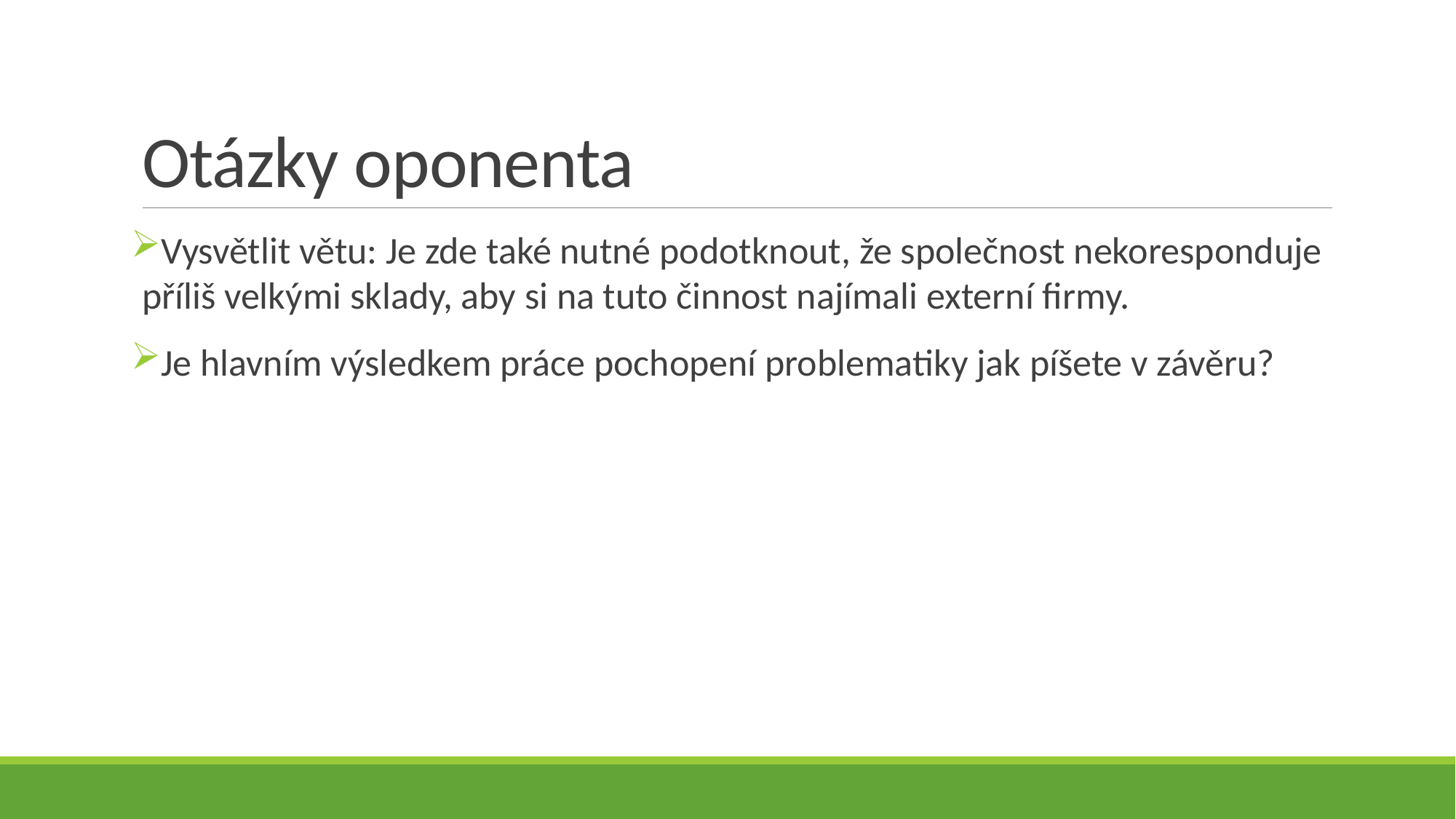

# Otázky oponenta
Vysvětlit větu: Je zde také nutné podotknout, že společnost nekoresponduje příliš velkými sklady, aby si na tuto činnost najímali externí firmy.
Je hlavním výsledkem práce pochopení problematiky jak píšete v závěru?